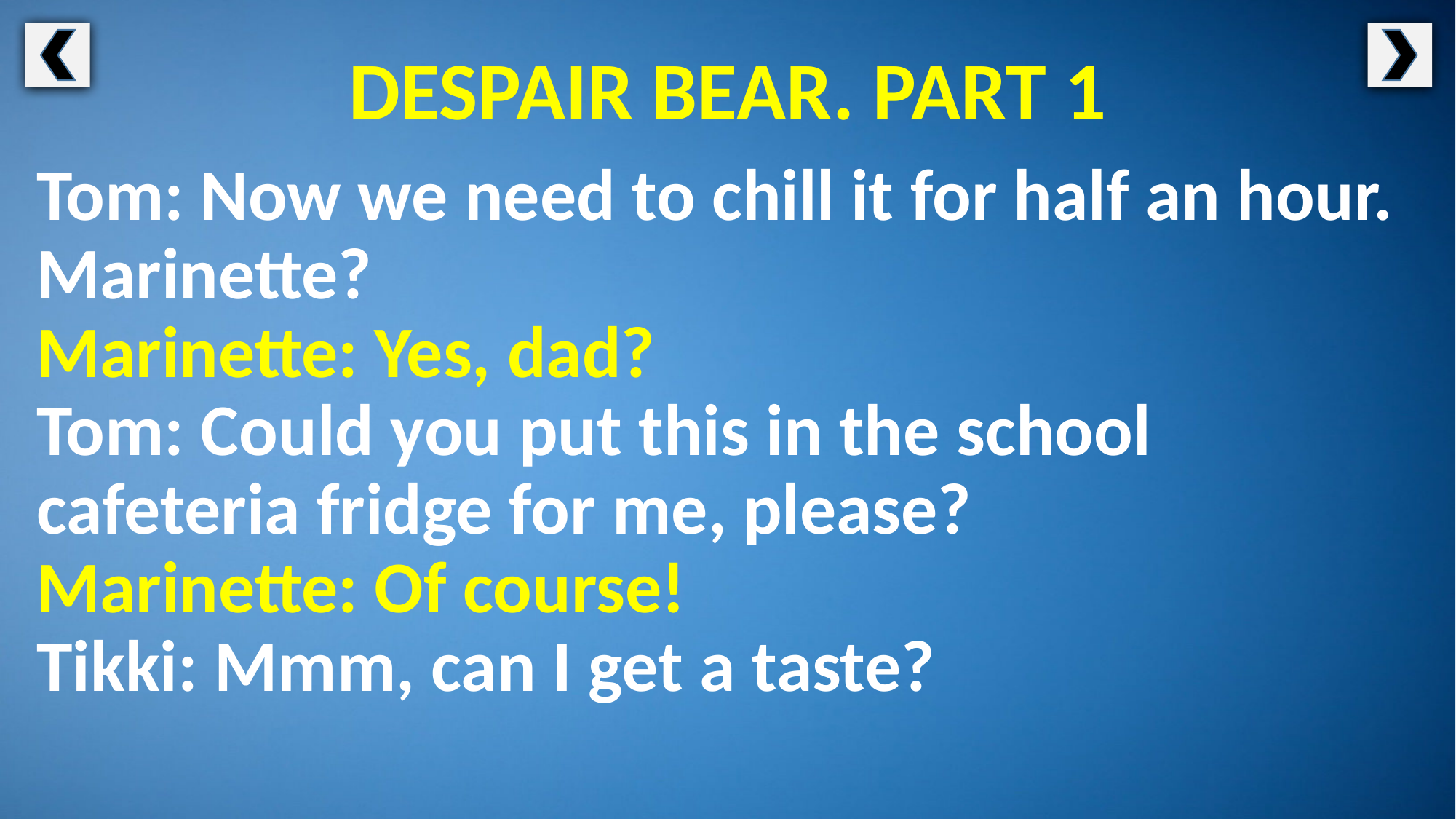

DESPAIR BEAR. PART 1
Tom: Now we need to chill it for half an hour. Marinette?
Marinette: Yes, dad?
Tom: Could you put this in the school cafeteria fridge for me, please?
Marinette: Of course!
Tikki: Mmm, can I get a taste?